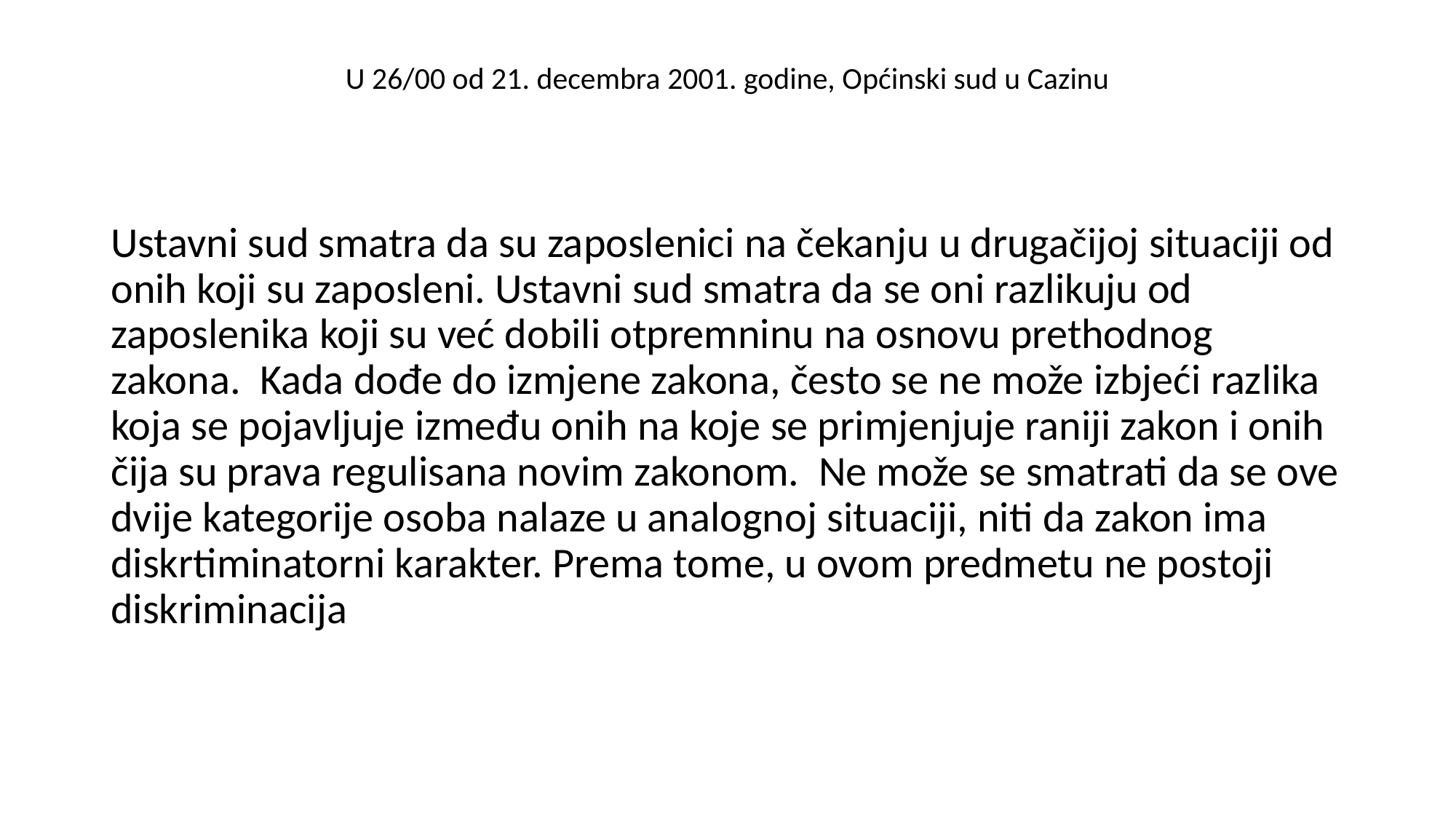

# U 26/00 od 21. decembra 2001. godine, Općinski sud u Cazinu

Ustavni sud smatra da su zaposlenici na čekanju u drugačijoj situaciji od onih koji su zaposleni. Ustavni sud smatra da se oni razlikuju od zaposlenika koji su već dobili otpremninu na osnovu prethodnog zakona.  Kada dođe do izmjene zakona, često se ne može izbjeći razlika koja se pojavljuje između onih na koje se primjenjuje raniji zakon i onih čija su prava regulisana novim zakonom.  Ne može se smatrati da se ove dvije kategorije osoba nalaze u analognoj situaciji, niti da zakon ima diskrtiminatorni karakter. Prema tome, u ovom predmetu ne postoji diskriminacija